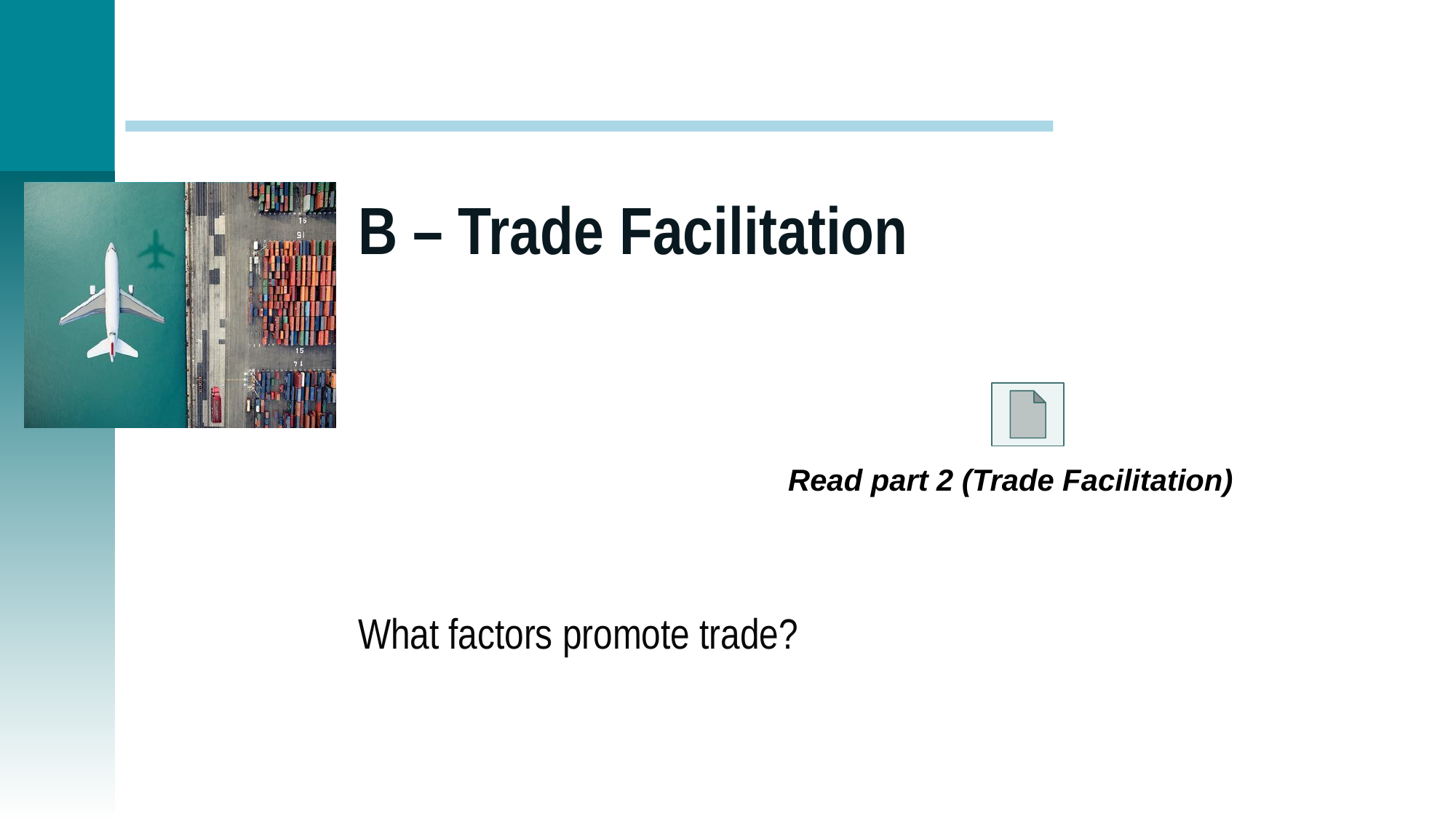

# B – Trade Facilitation

Read part 2 (Trade Facilitation)
What factors promote trade?